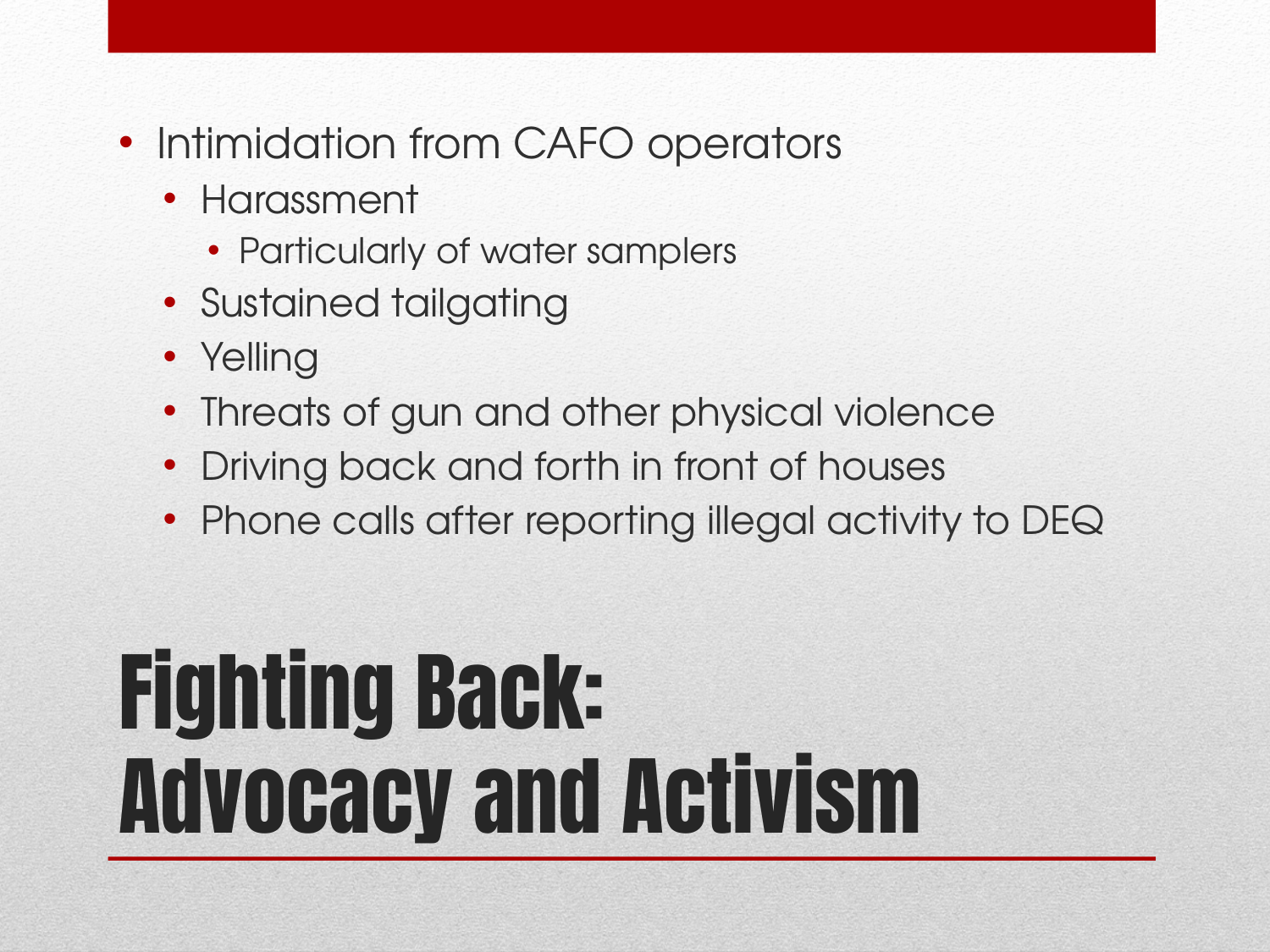

Intimidation from CAFO operators
Harassment
Particularly of water samplers
Sustained tailgating
Yelling
Threats of gun and other physical violence
Driving back and forth in front of houses
Phone calls after reporting illegal activity to DEQ

# Fighting Back: Advocacy and Activism